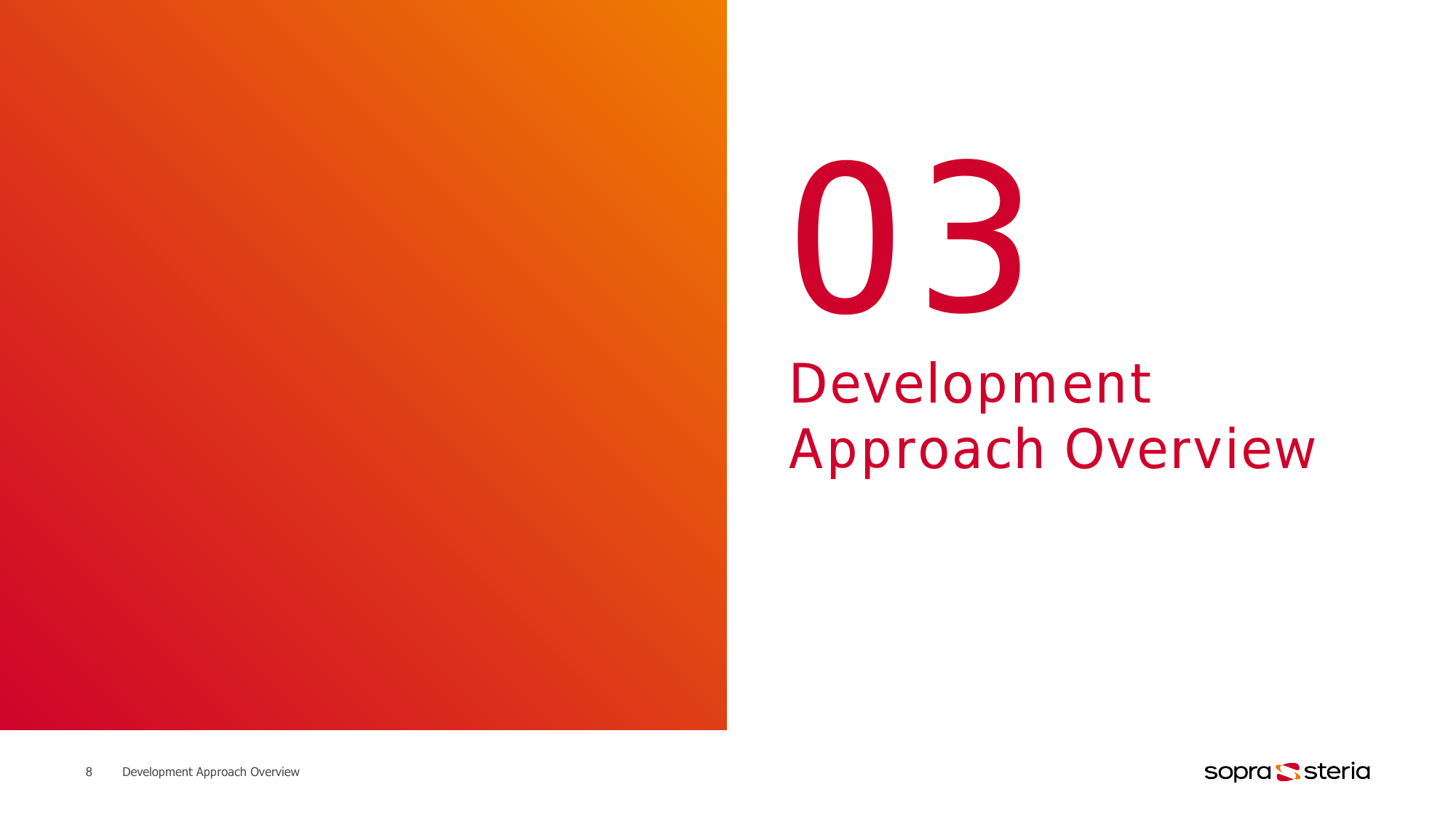

# 03
Development Approach Overview
8
Development Approach Overview